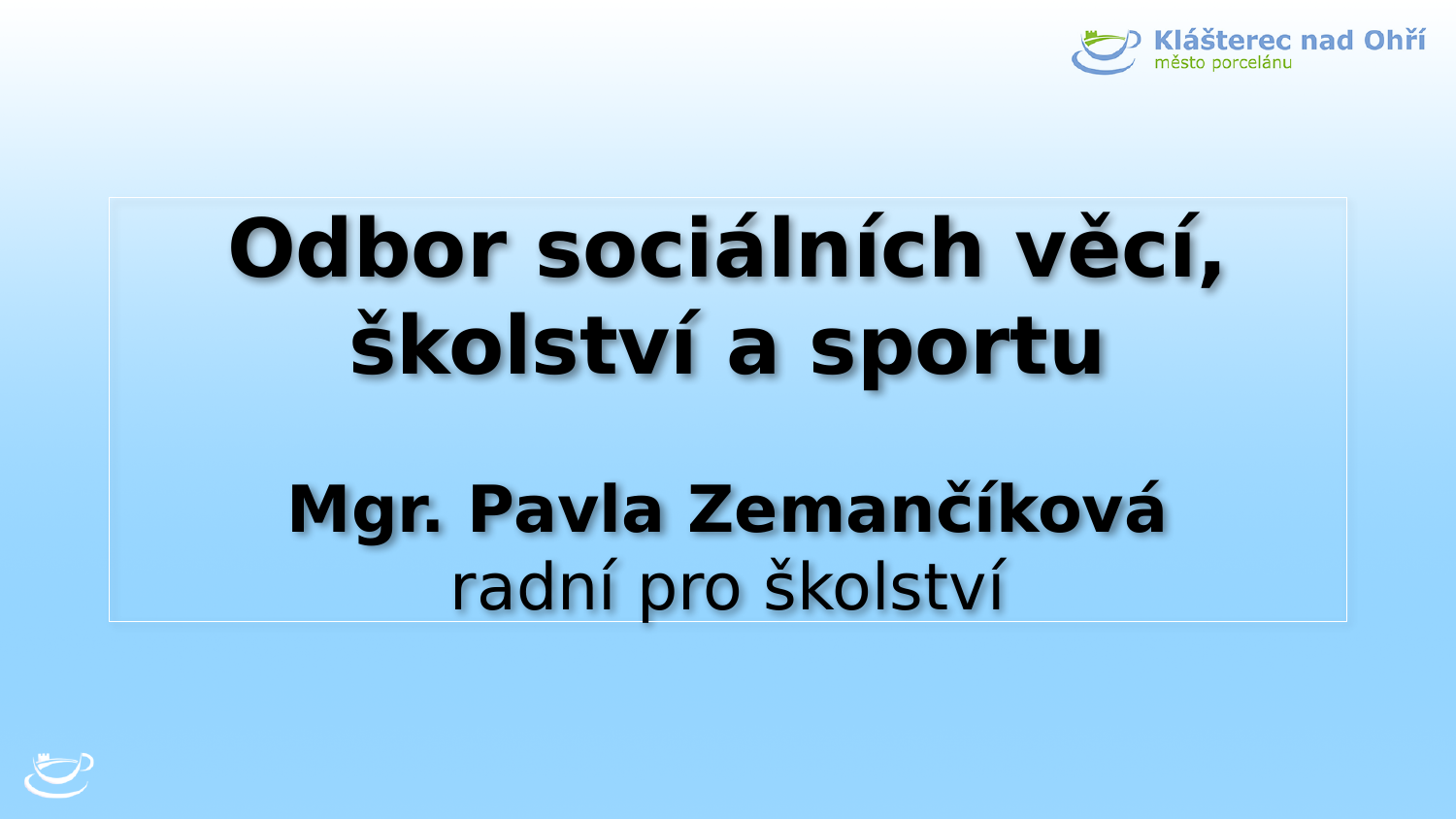

# Odbor sociálních věcí, školství a sportu Mgr. Pavla Zemančíková radní pro školství